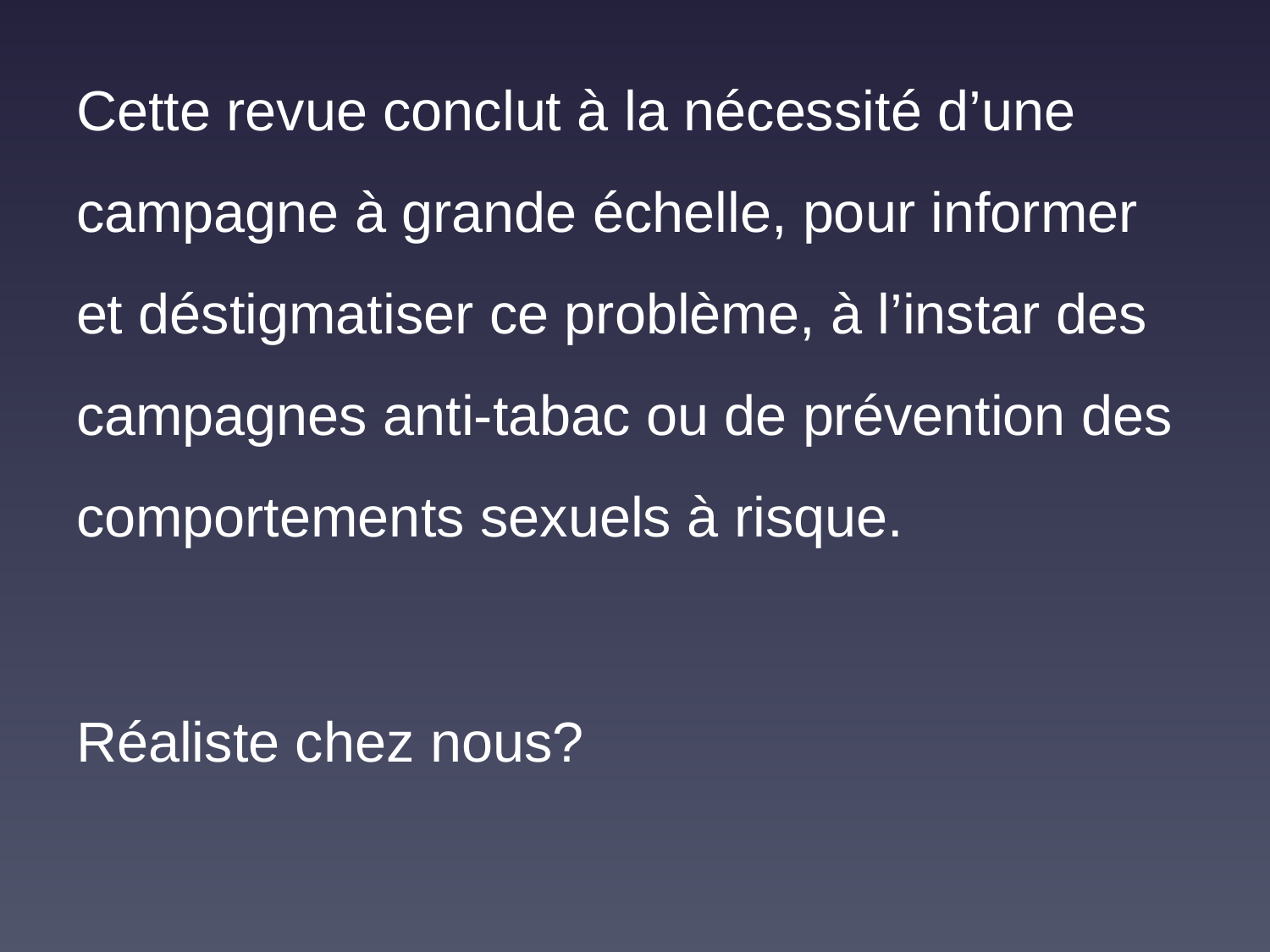

Cette revue conclut à la nécessité d’une campagne à grande échelle, pour informer et déstigmatiser ce problème, à l’instar des campagnes anti-tabac ou de prévention des comportements sexuels à risque.

Réaliste chez nous?